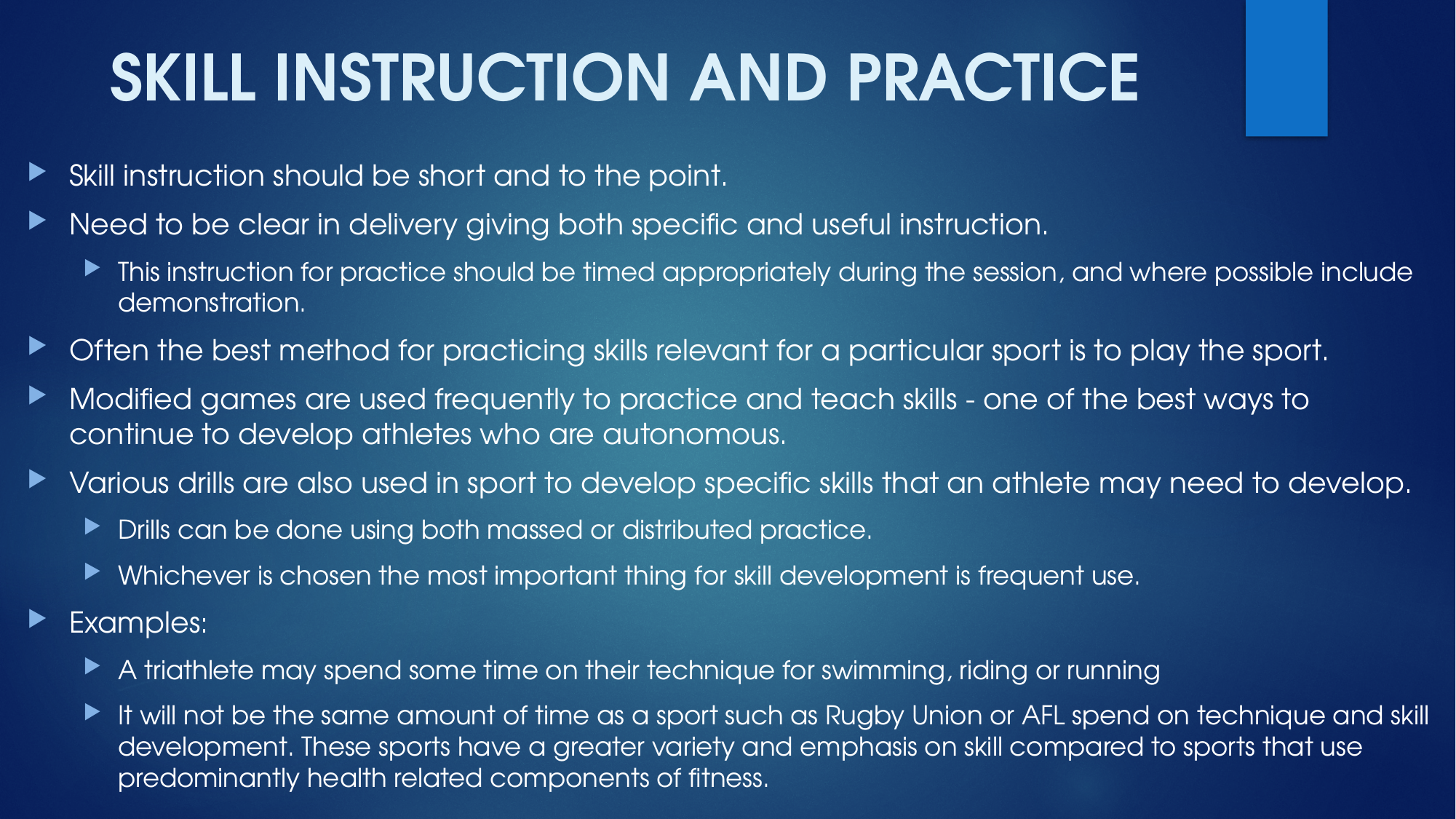

# SKILL INSTRUCTION AND PRACTICE
Skill instruction should be short and to the point.
Need to be clear in delivery giving both specific and useful instruction.
This instruction for practice should be timed appropriately during the session, and where possible include demonstration.
Often the best method for practicing skills relevant for a particular sport is to play the sport.
Modified games are used frequently to practice and teach skills - one of the best ways to continue to develop athletes who are autonomous.
Various drills are also used in sport to develop specific skills that an athlete may need to develop.
Drills can be done using both massed or distributed practice.
Whichever is chosen the most important thing for skill development is frequent use.
Examples:
A triathlete may spend some time on their technique for swimming, riding or running
It will not be the same amount of time as a sport such as Rugby Union or AFL spend on technique and skill development. These sports have a greater variety and emphasis on skill compared to sports that use predominantly health related components of fitness.